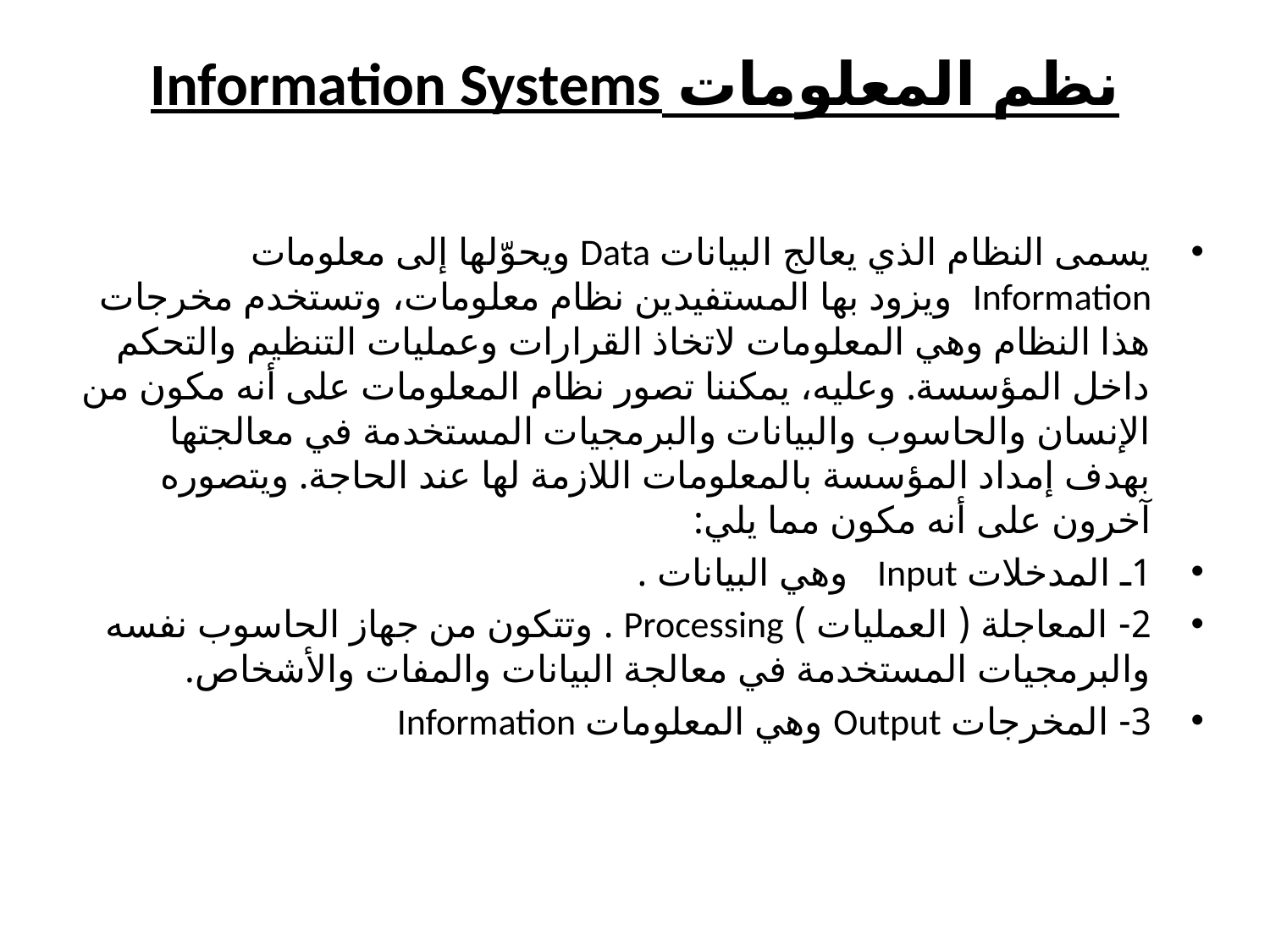

# نظم المعلومات Information Systems
يسمى النظام الذي يعالج البيانات Data ويحوّلها إلى معلومات Information  ويزود بها المستفيدين نظام معلومات، وتستخدم مخرجات هذا النظام وهي المعلومات لاتخاذ القرارات وعمليات التنظيم والتحكم داخل المؤسسة. وعليه، يمكننا تصور نظام المعلومات على أنه مكون من الإنسان والحاسوب والبيانات والبرمجيات المستخدمة في معالجتها بهدف إمداد المؤسسة بالمعلومات اللازمة لها عند الحاجة. ويتصوره آخرون على أنه مكون مما يلي:
1ـ المدخلات Input   وهي البيانات .
2- المعاجلة ( العمليات ) Processing . وتتكون من جهاز الحاسوب نفسه والبرمجيات المستخدمة في معالجة البيانات والمفات والأشخاص.
3- المخرجات Output وهي المعلومات Information